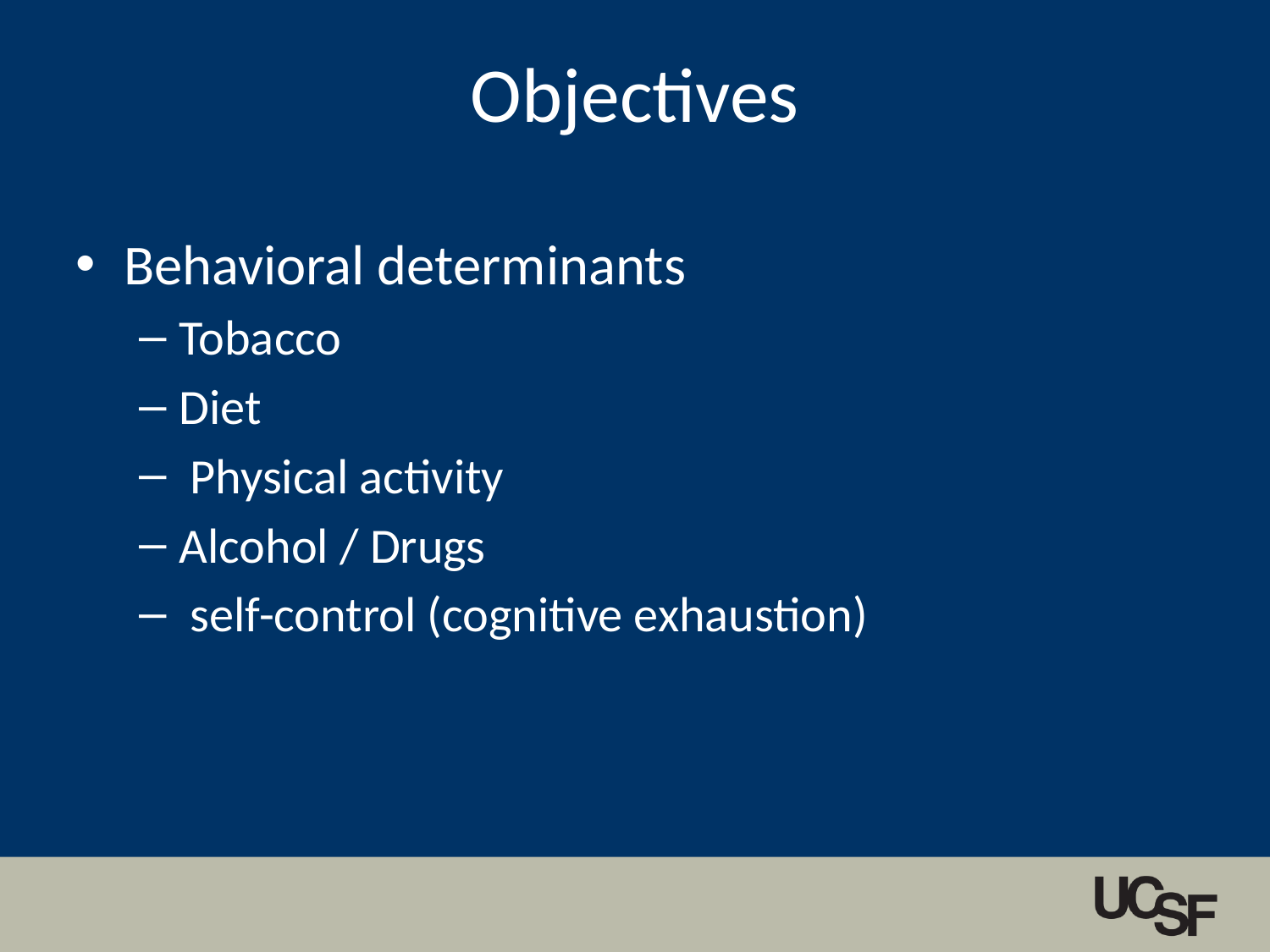

# Objectives
Behavioral determinants
Tobacco
Diet
 Physical activity
Alcohol / Drugs
 self-control (cognitive exhaustion)